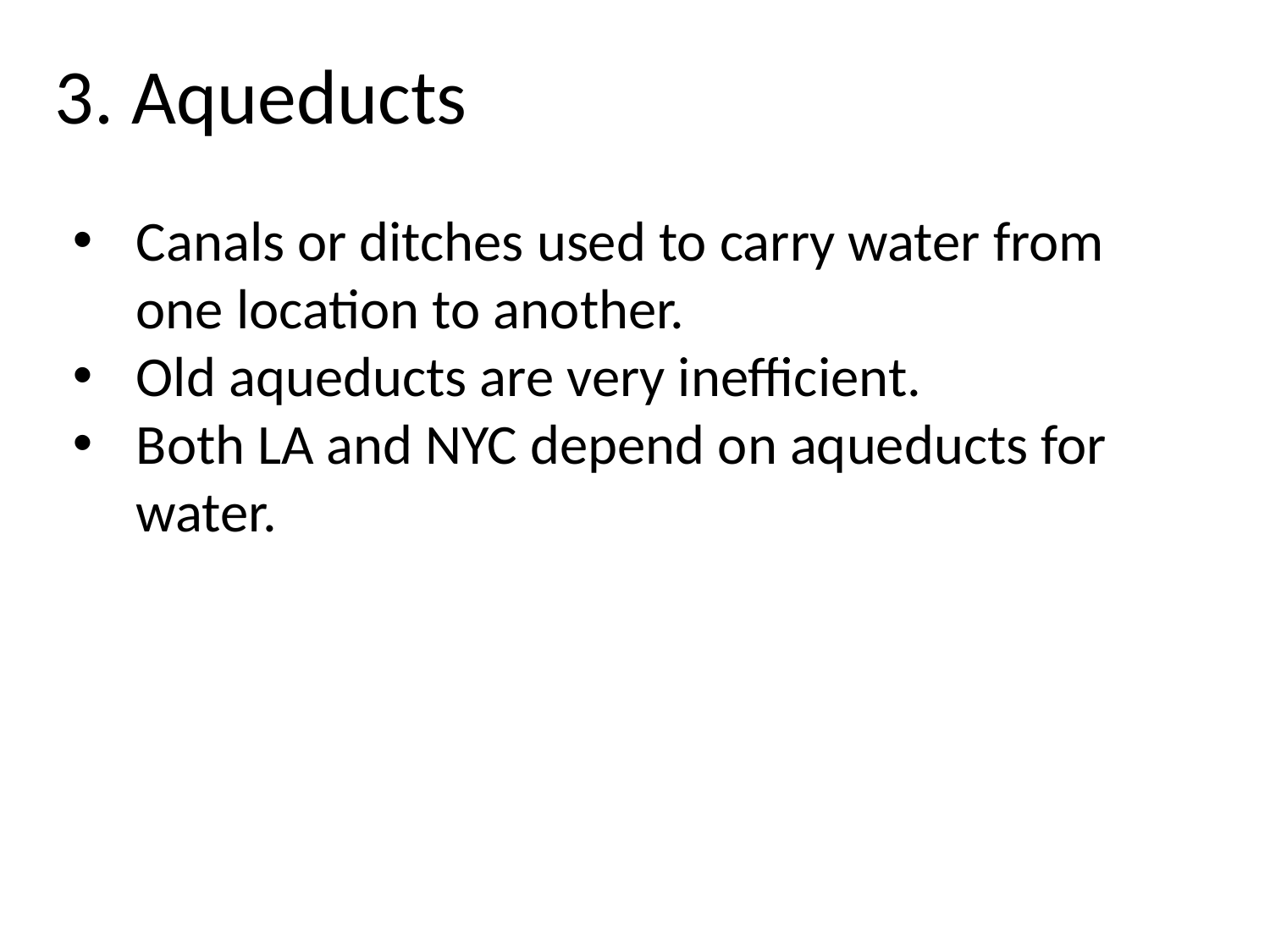

3. Aqueducts

Canals or ditches used to carry water from one location to another.
Old aqueducts are very inefficient.
Both LA and NYC depend on aqueducts for water.